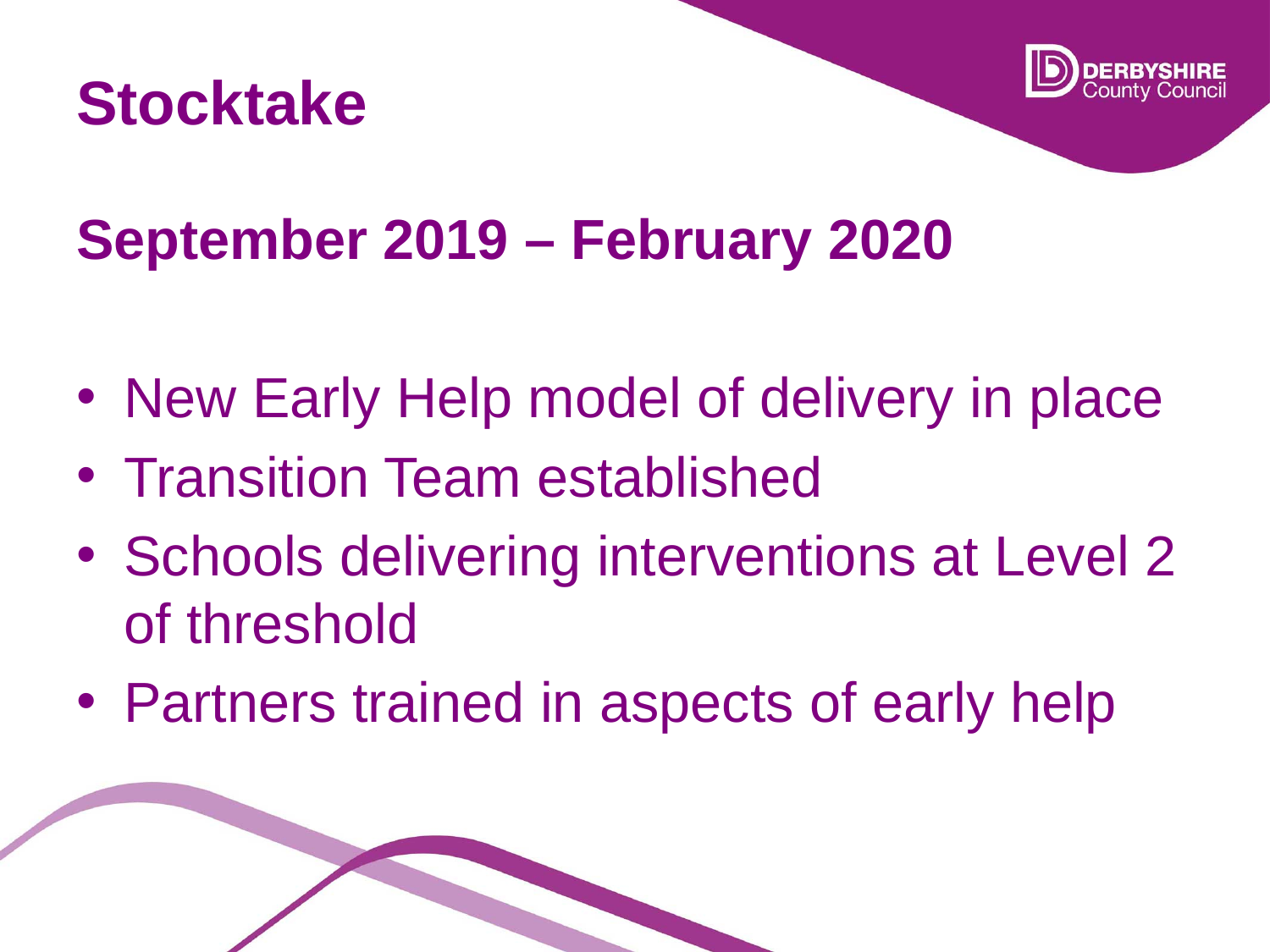

# Stocktake
September 2019 – February 2020

New Early Help model of delivery in place
Transition Team established
Schools delivering interventions at Level 2 of threshold
Partners trained in aspects of early help